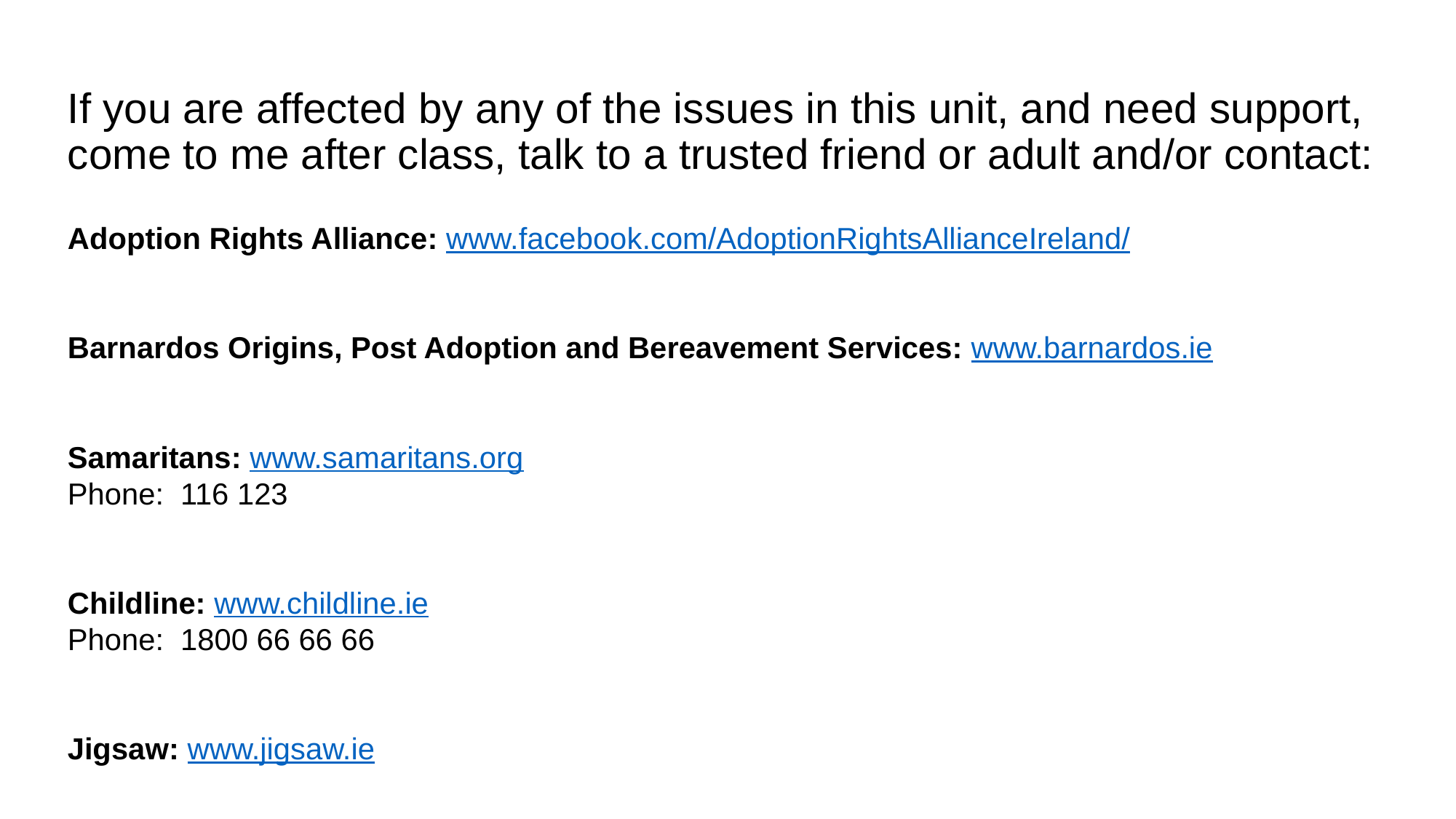

If you are affected by any of the issues in this unit, and need support, come to me after class, talk to a trusted friend or adult and/or contact:

Adoption Rights Alliance: www.facebook.com/AdoptionRightsAllianceIreland/

Barnardos Origins, Post Adoption and Bereavement Services: www.barnardos.ie

Samaritans: www.samaritans.org
Phone:  116 123

Childline: www.childline.ie
Phone:  1800 66 66 66

Jigsaw: www.jigsaw.ie